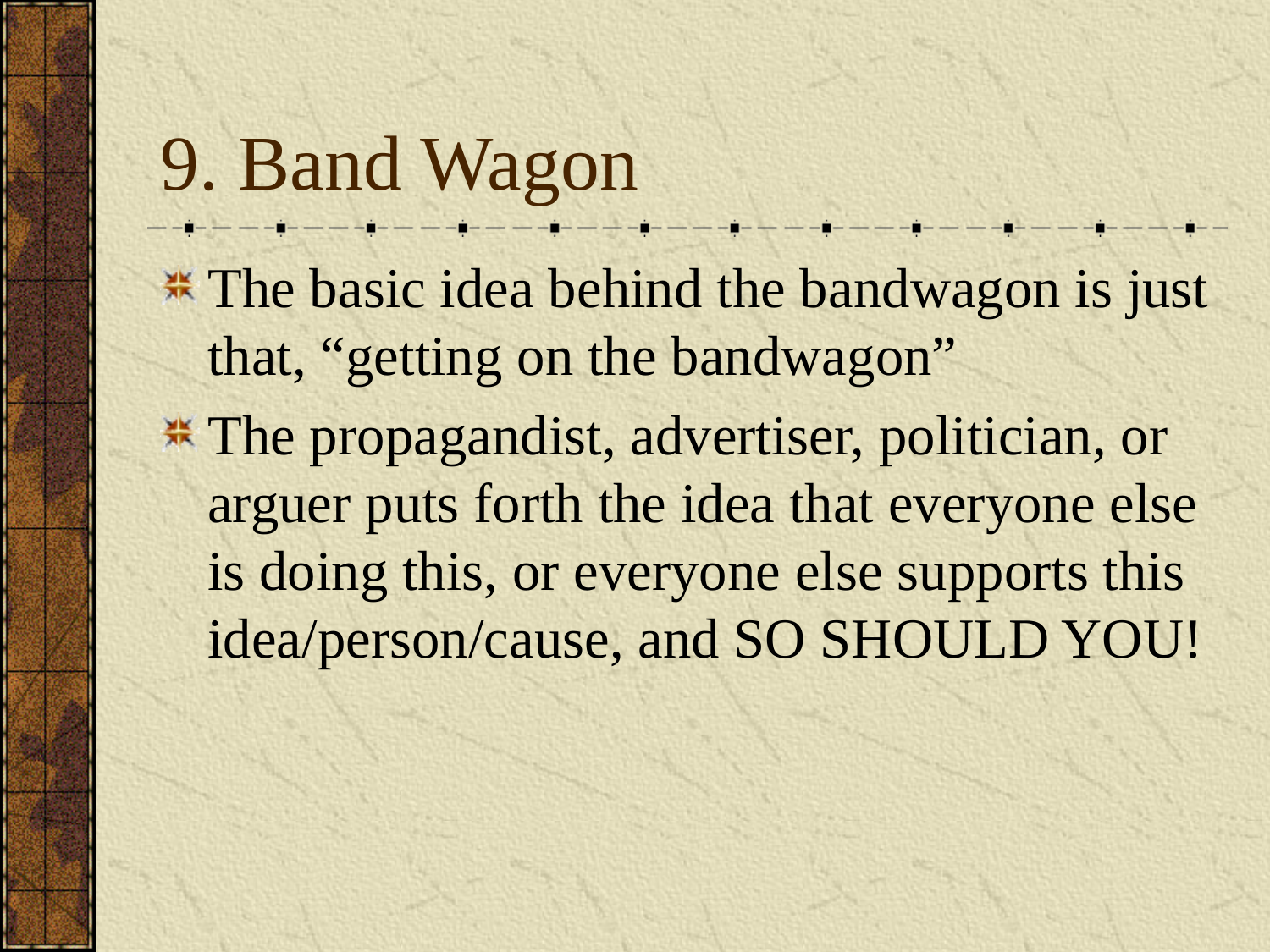

# 9. Band Wagon
The basic idea behind the bandwagon is just that, “getting on the bandwagon”
The propagandist, advertiser, politician, or arguer puts forth the idea that everyone else is doing this, or everyone else supports this idea/person/cause, and SO SHOULD YOU!